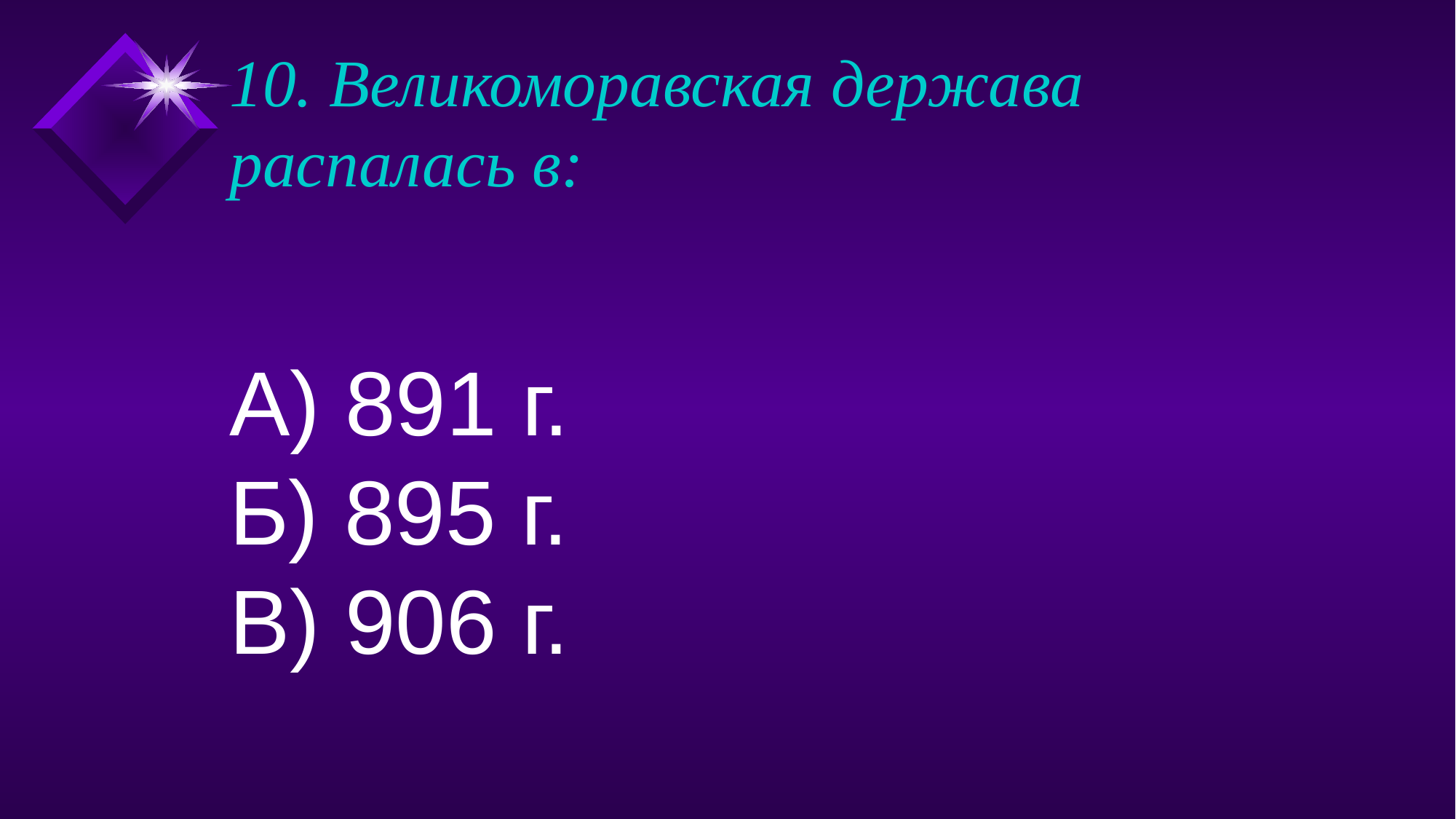

# 10. Великоморавская держава распалась в:
	А) 891 г.
	Б) 895 г.
	В) 906 г.